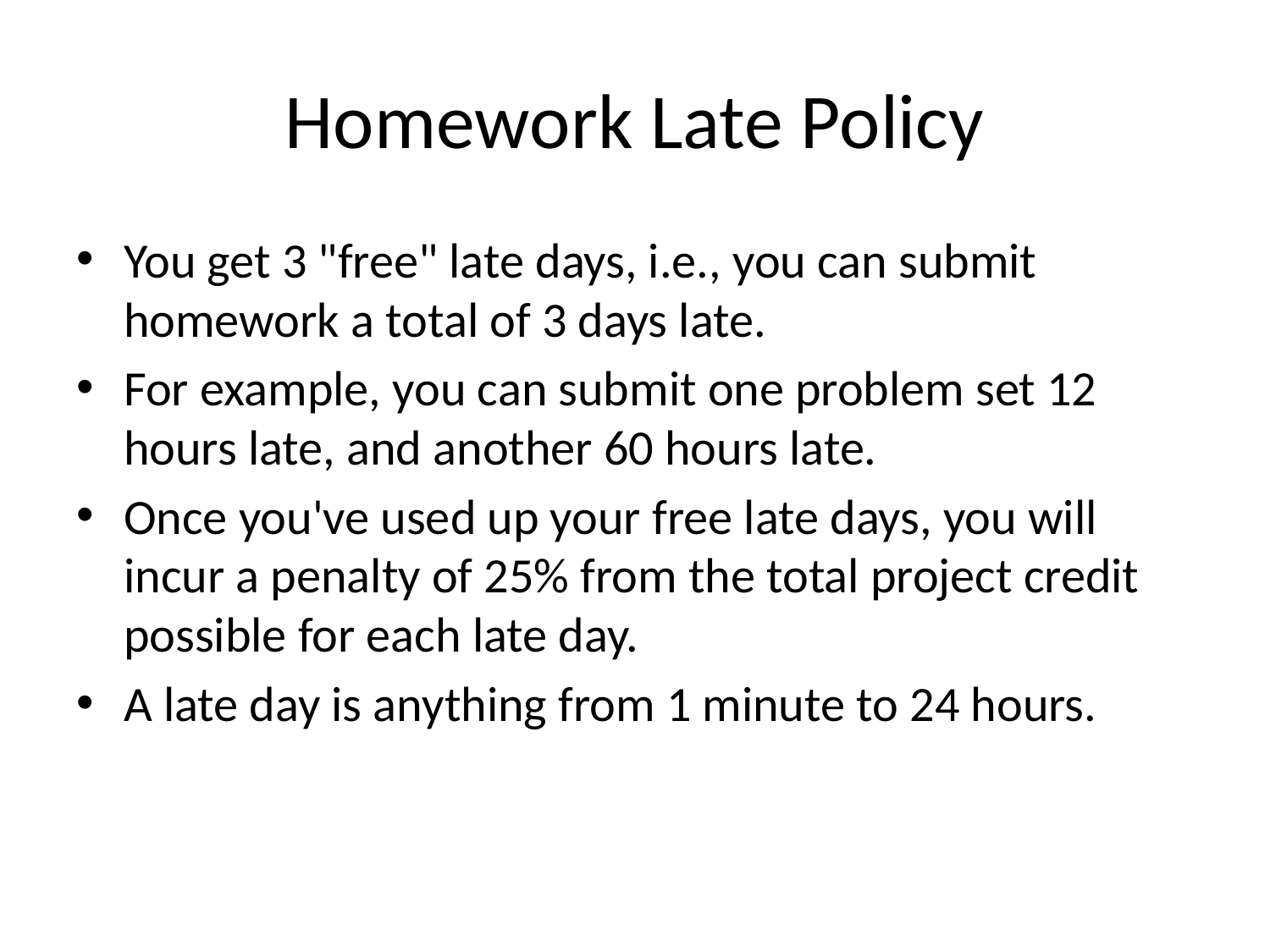

# Homework Late Policy
You get 3 "free" late days, i.e., you can submit homework a total of 3 days late.
For example, you can submit one problem set 12 hours late, and another 60 hours late.
Once you've used up your free late days, you will incur a penalty of 25% from the total project credit possible for each late day.
A late day is anything from 1 minute to 24 hours.